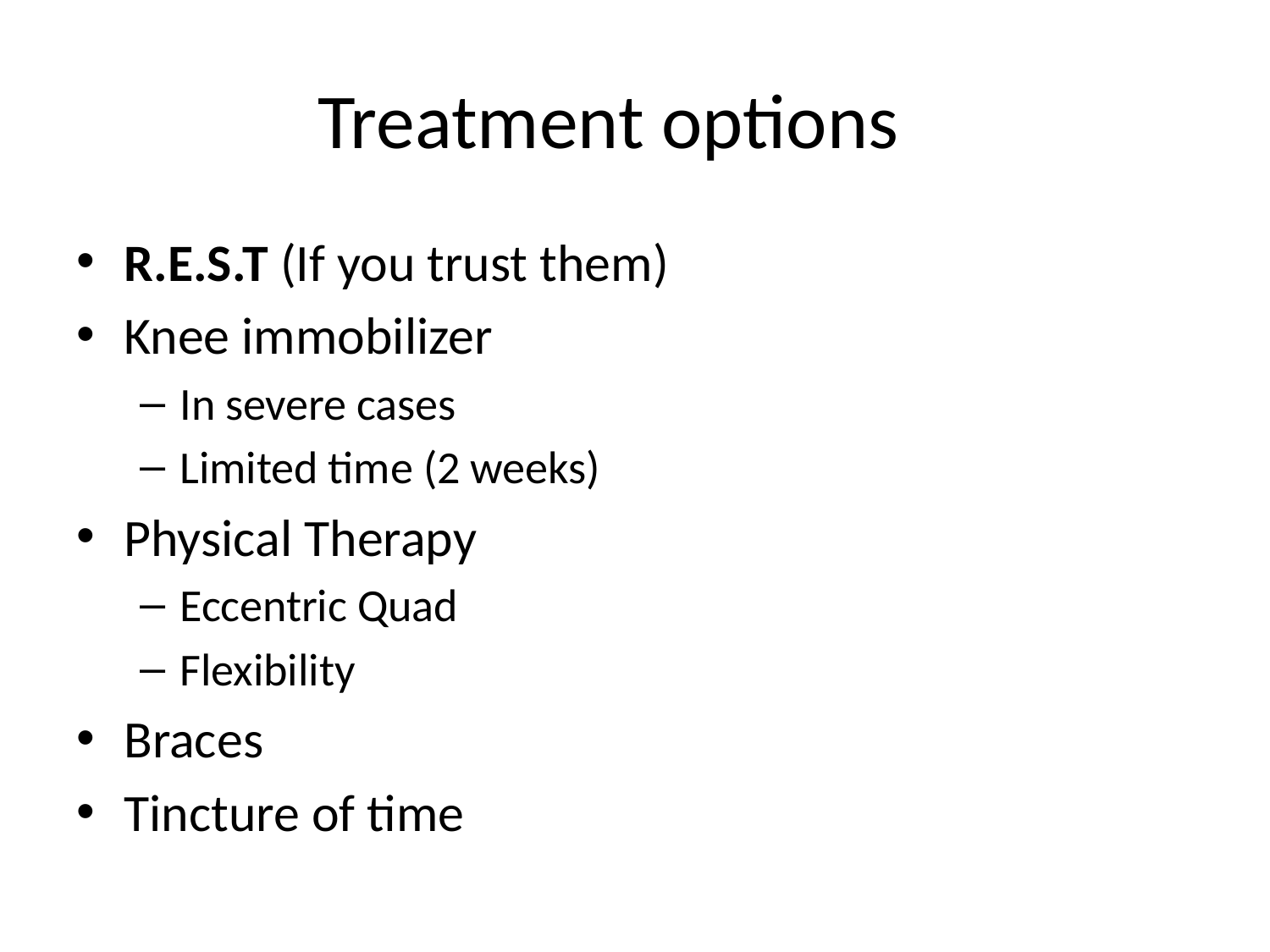

# Treatment options
R.E.S.T (If you trust them)
Knee immobilizer
In severe cases
Limited time (2 weeks)
Physical Therapy
Eccentric Quad
Flexibility
Braces
Tincture of time